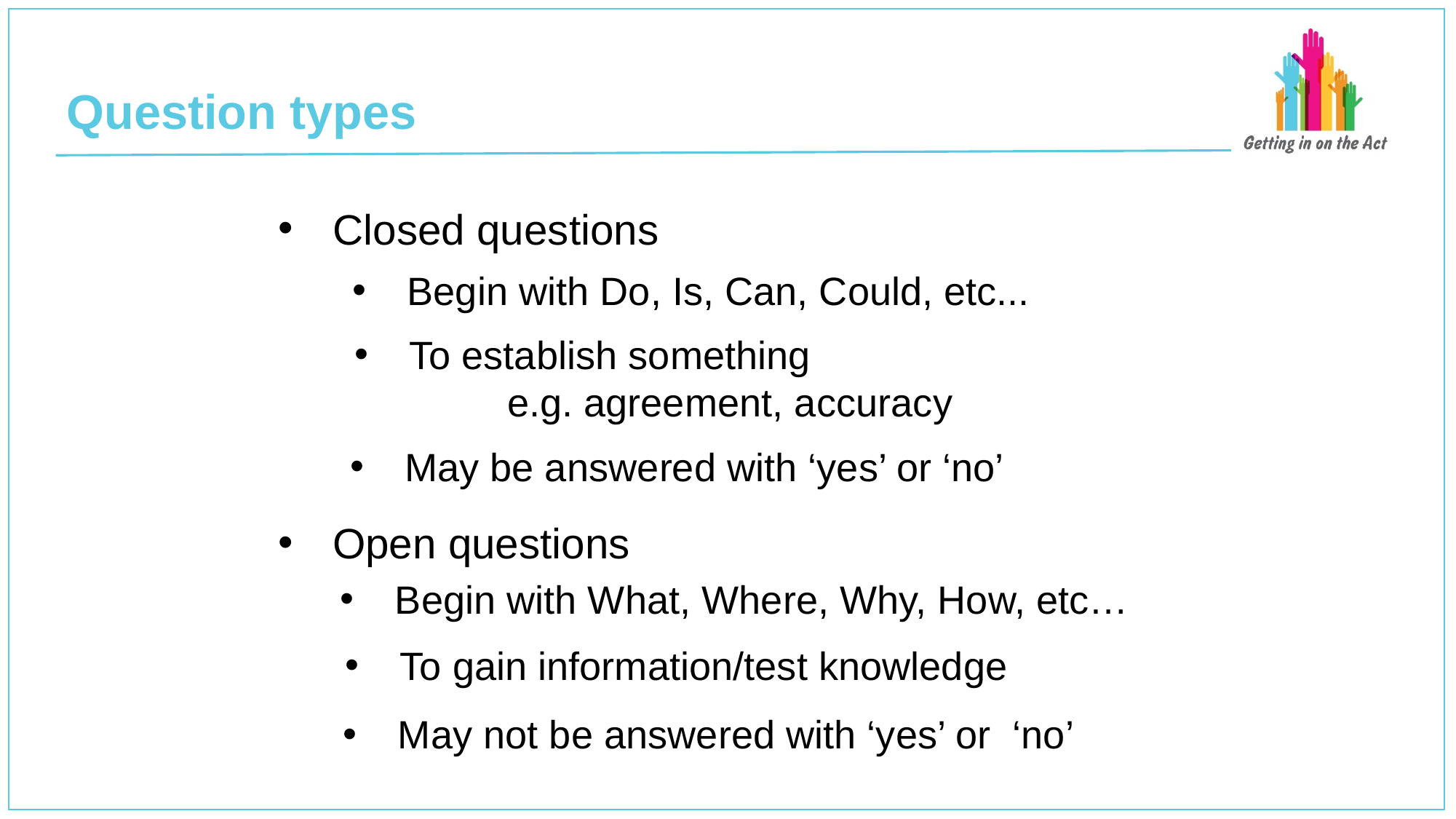

# Question types
Closed questions
Begin with Do, Is, Can, Could, etc...
To establish something
	    e.g. agreement, accuracy
May be answered with ‘yes’ or ‘no’
Open questions
Begin with What, Where, Why, How, etc…
To gain information/test knowledge
May not be answered with ‘yes’ or  ‘no’